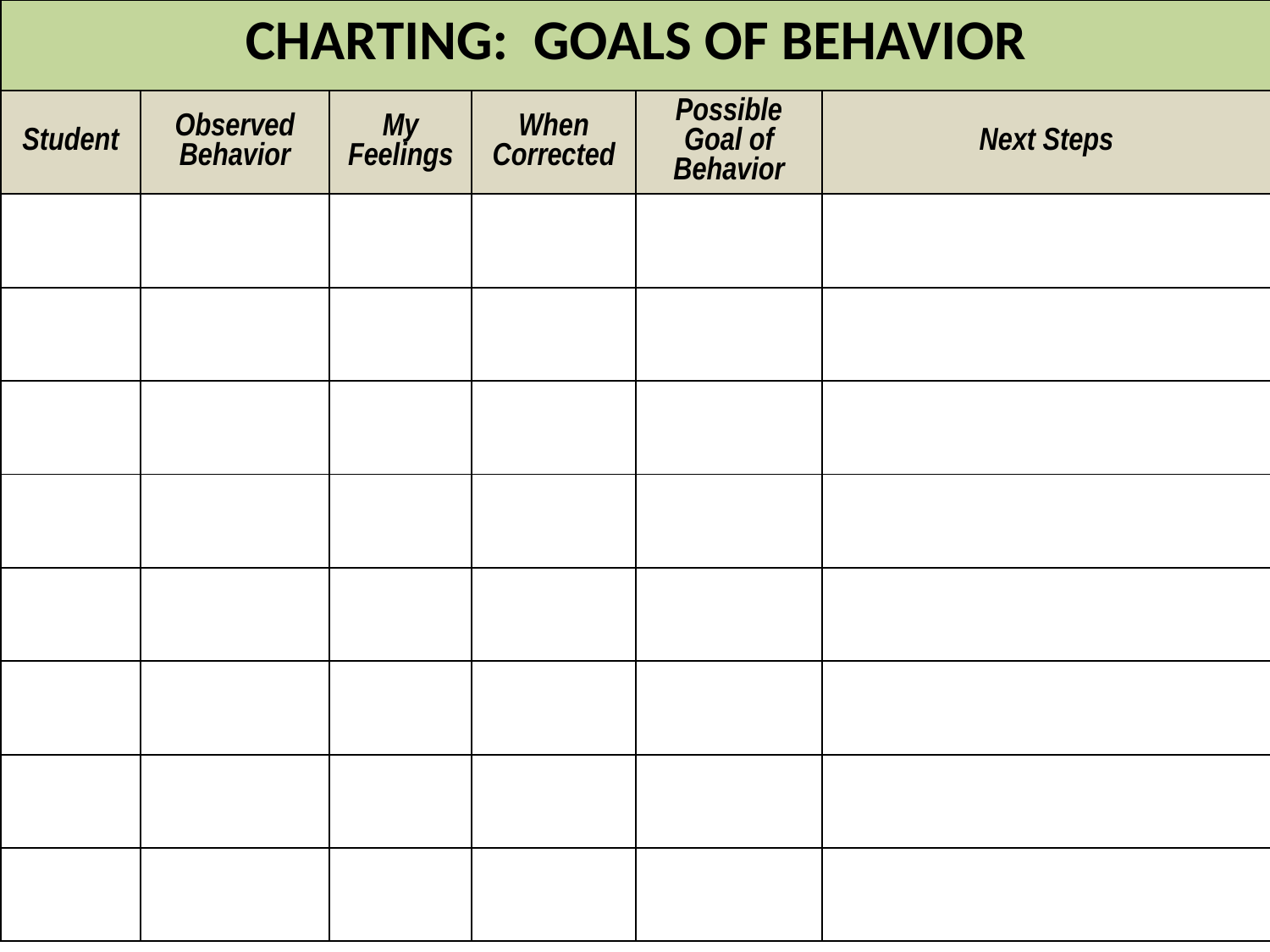

| CHARTING: GOALS OF BEHAVIOR |  |  |  |  |  |
| --- | --- | --- | --- | --- | --- |
| Student | Observed Behavior | My Feelings | When Corrected | Possible Goal of Behavior | Next Steps |
|  |  |  |  |  |  |
|  |  |  |  |  |  |
|  |  |  |  |  |  |
|  |  |  |  |  |  |
|  |  |  |  |  |  |
|  |  |  |  |  |  |
|  |  |  |  |  |  |
|  |  |  |  |  |  |